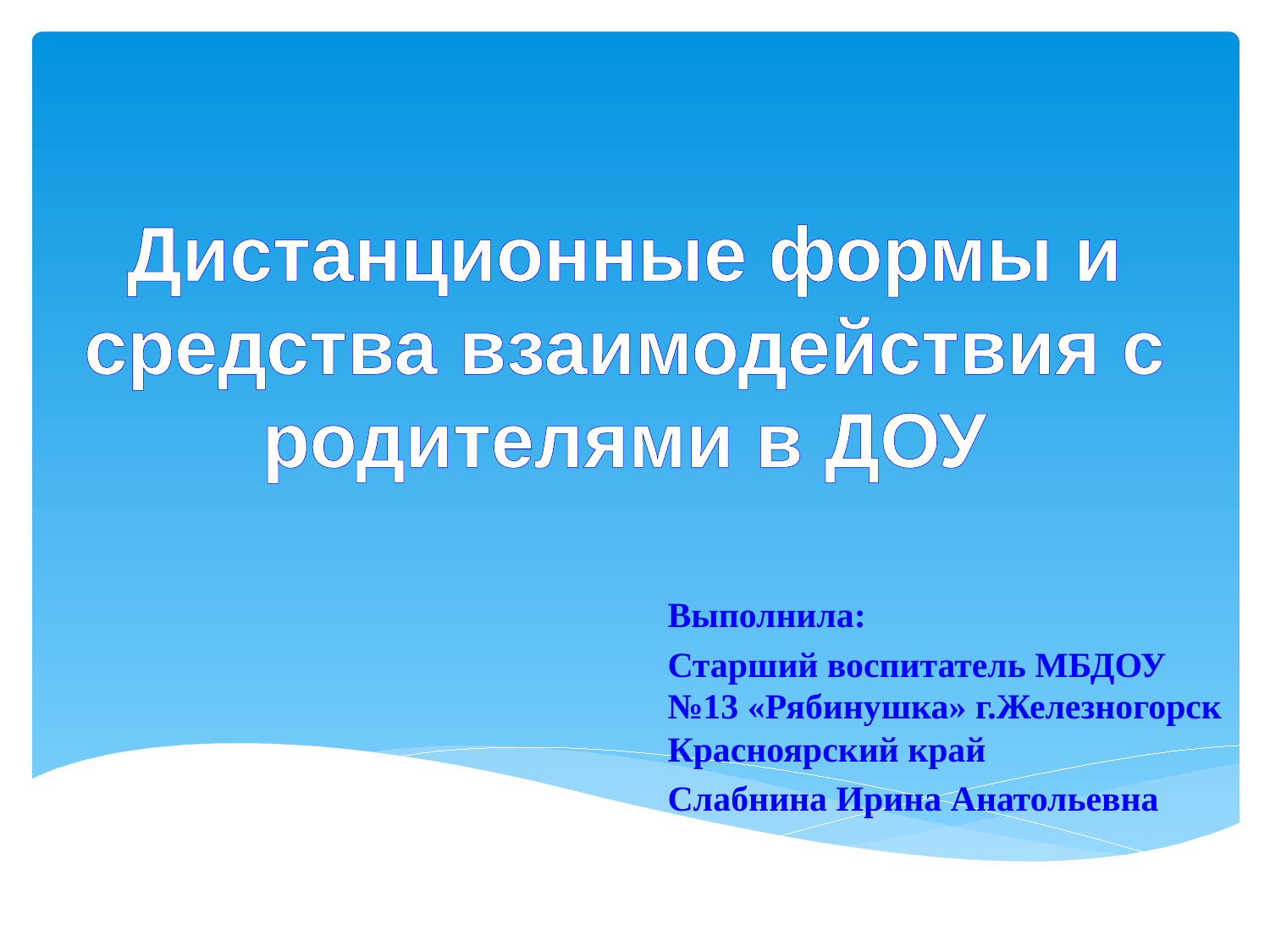

# Дистанционные формы и средства взаимодействия с родителями в ДОУ
Выполнила:
Старший воспитатель МБДОУ №13 «Рябинушка» г.Железногорск Красноярский край
Слабнина Ирина Анатольевна